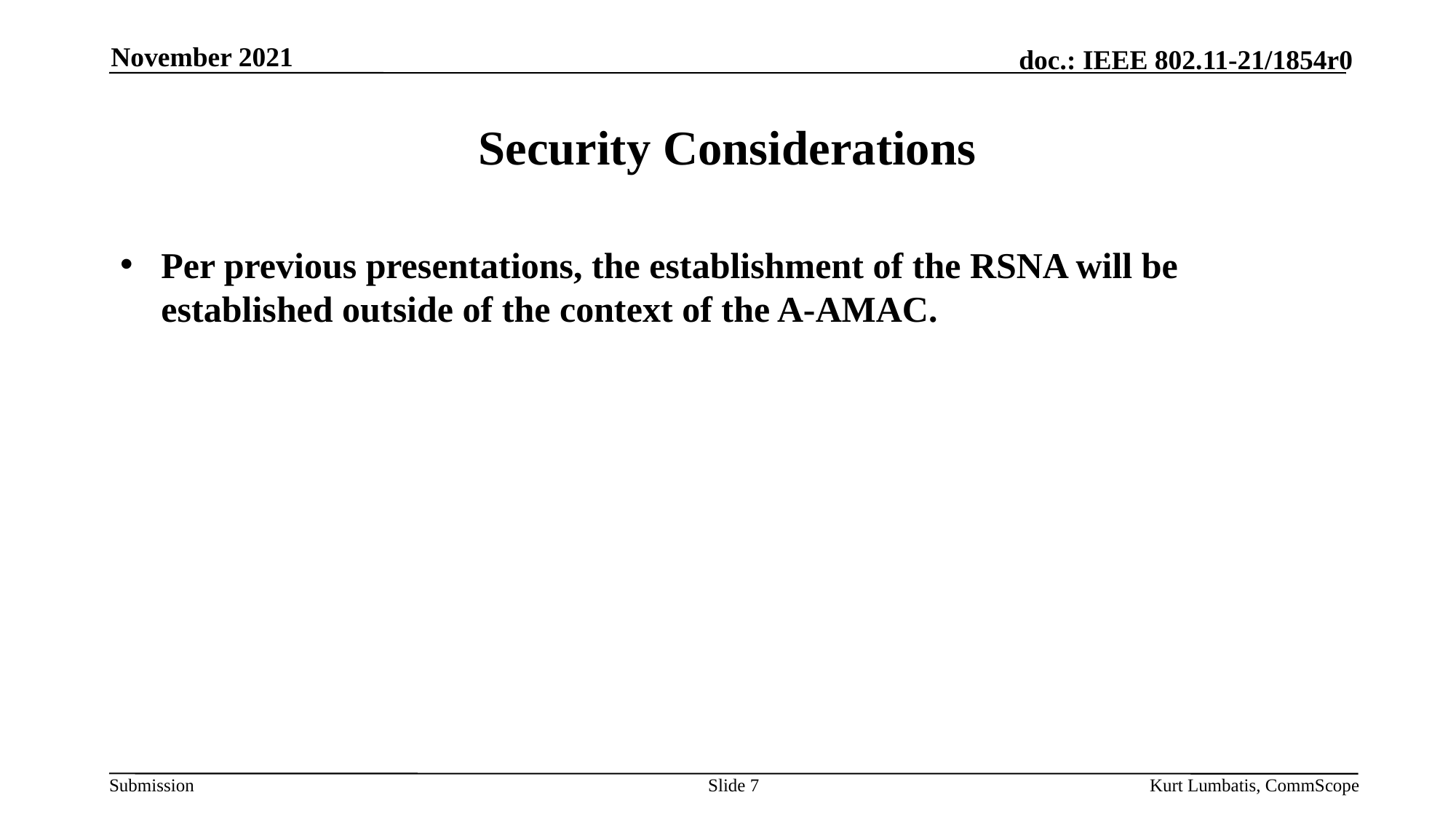

November 2021
# Security Considerations
Per previous presentations, the establishment of the RSNA will be established outside of the context of the A-AMAC.

Slide 7
Kurt Lumbatis, CommScope